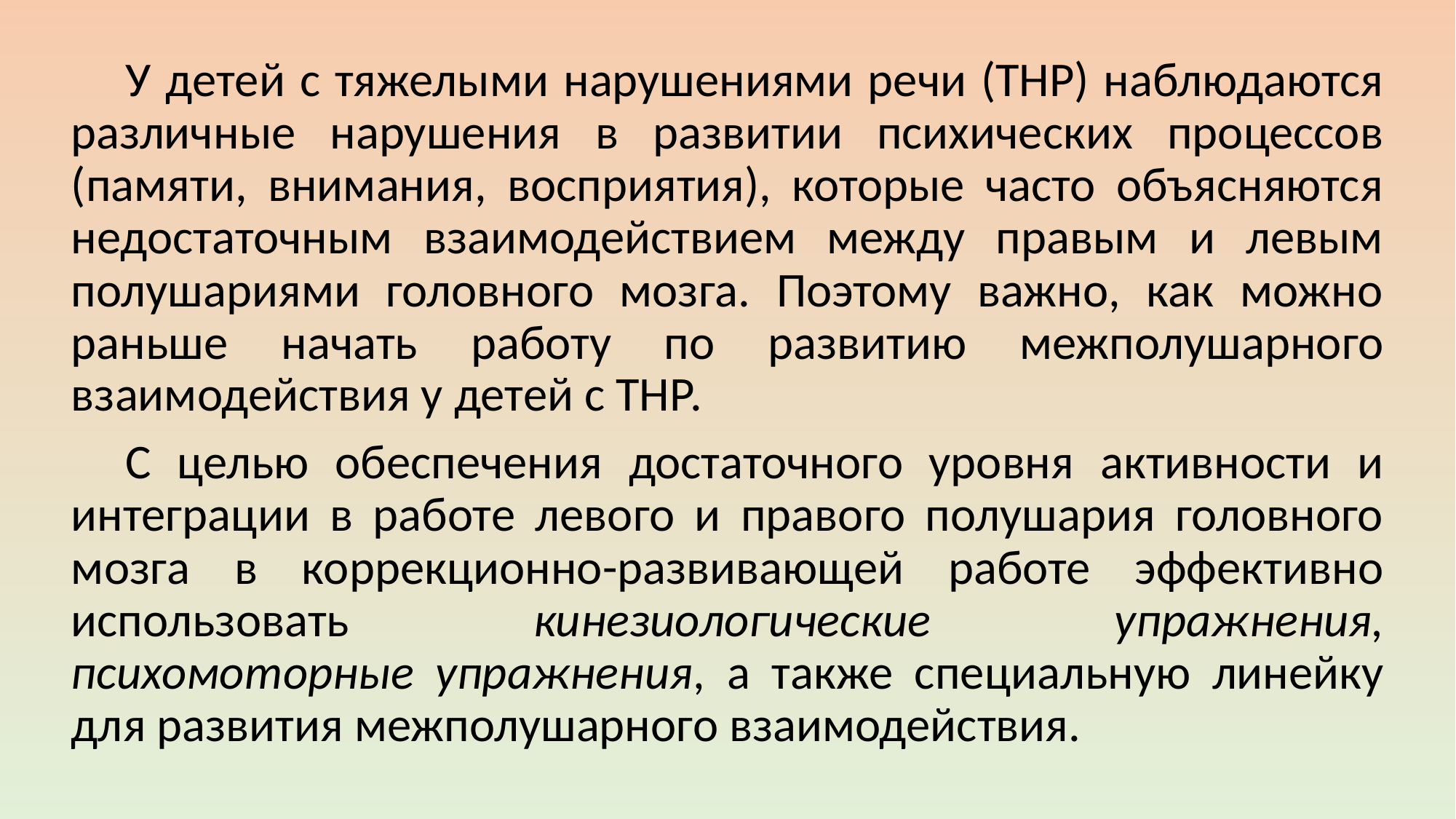

У детей с тяжелыми нарушениями речи (ТНР) наблюдаются различные нарушения в развитии психических процессов (памяти, внимания, восприятия), которые часто объясняются недостаточным взаимодействием между правым и левым полушариями головного мозга. Поэтому важно, как можно раньше начать работу по развитию межполушарного взаимодействия у детей с ТНР.
С целью обеспечения достаточного уровня активности и интеграции в работе левого и правого полушария головного мозга в коррекционно-развивающей работе эффективно использовать кинезиологические упражнения, психомоторные упражнения, а также специальную линейку для развития межполушарного взаимодействия.